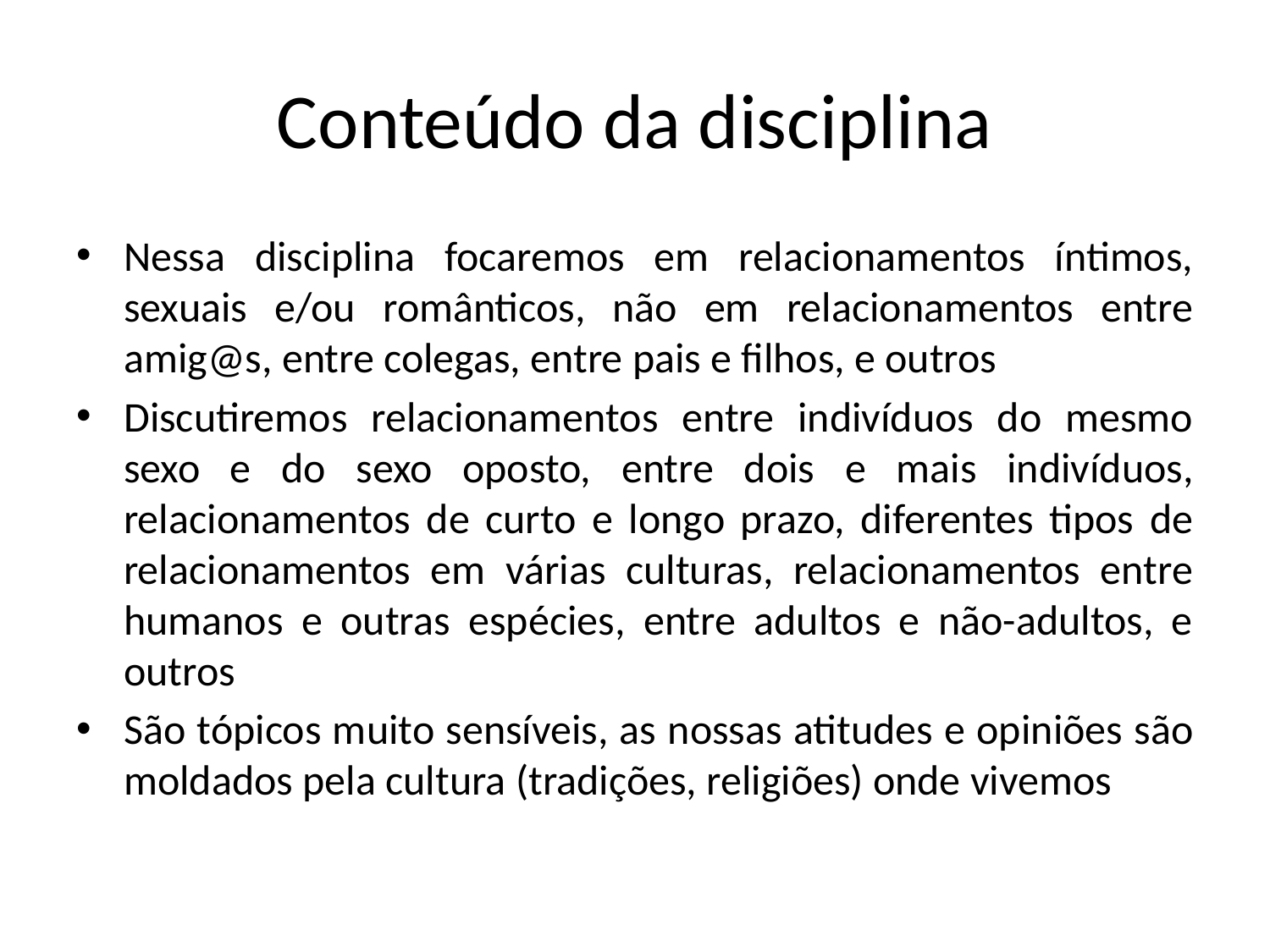

# Conteúdo da disciplina
Nessa disciplina focaremos em relacionamentos íntimos, sexuais e/ou românticos, não em relacionamentos entre amig@s, entre colegas, entre pais e filhos, e outros
Discutiremos relacionamentos entre indivíduos do mesmo sexo e do sexo oposto, entre dois e mais indivíduos, relacionamentos de curto e longo prazo, diferentes tipos de relacionamentos em várias culturas, relacionamentos entre humanos e outras espécies, entre adultos e não-adultos, e outros
São tópicos muito sensíveis, as nossas atitudes e opiniões são moldados pela cultura (tradições, religiões) onde vivemos